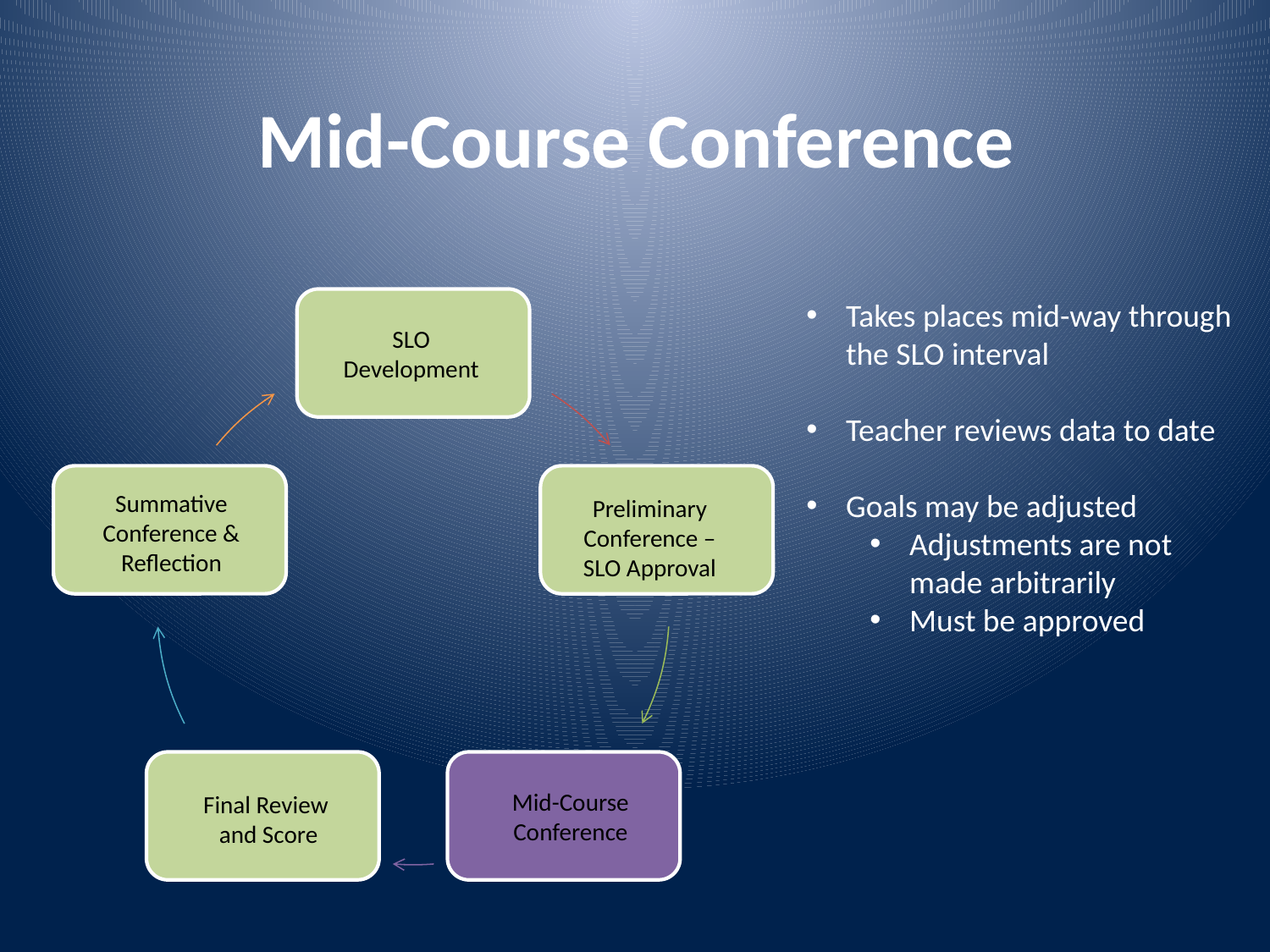

Mid-Course Conference

Takes places mid-way through the SLO interval

Teacher reviews data to date

Goals may be adjusted
Adjustments are not made arbitrarily
Must be approved
SLO
Development
Summative Conference & Reflection
Preliminary Conference – SLO Approval
Mid-Course
Conference
Final Review
and Score